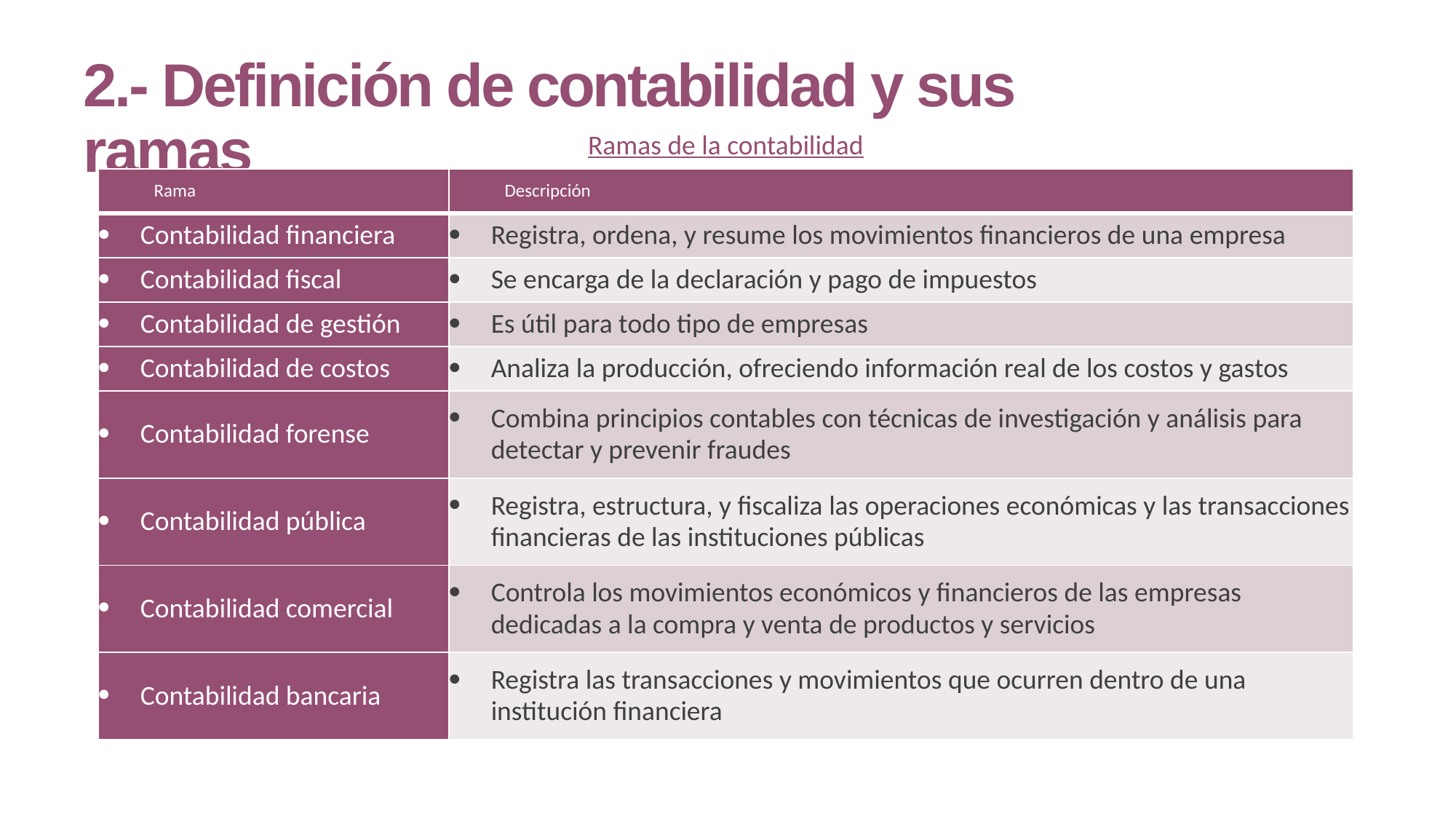

2.- Definición de contabilidad y sus ramas
Ramas de la contabilidad
| Rama | Descripción |
| --- | --- |
| Contabilidad financiera | Registra, ordena, y resume los movimientos financieros de una empresa |
| Contabilidad fiscal | Se encarga de la declaración y pago de impuestos |
| Contabilidad de gestión | Es útil para todo tipo de empresas |
| Contabilidad de costos | Analiza la producción, ofreciendo información real de los costos y gastos |
| Contabilidad forense | Combina principios contables con técnicas de investigación y análisis para detectar y prevenir fraudes |
| Contabilidad pública | Registra, estructura, y fiscaliza las operaciones económicas y las transacciones financieras de las instituciones públicas |
| Contabilidad comercial | Controla los movimientos económicos y financieros de las empresas dedicadas a la compra y venta de productos y servicios |
| Contabilidad bancaria | Registra las transacciones y movimientos que ocurren dentro de una institución financiera |